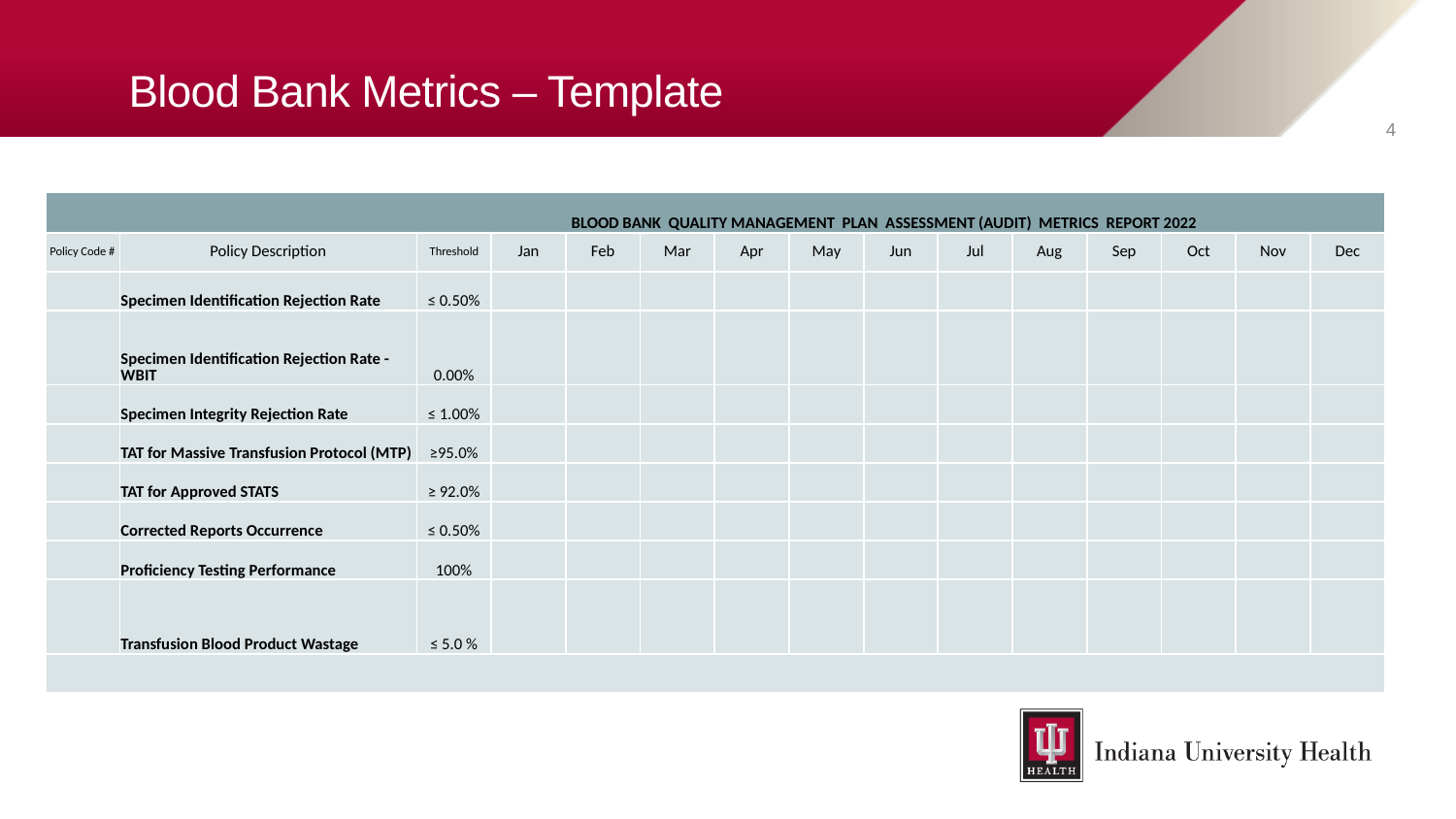

# Blood Bank Metrics – Template
4
| BLOOD BANK QUALITY MANAGEMENT PLAN ASSESSMENT (AUDIT) METRICS REPORT 2022 |  |  |  |  |  |  |  |  |  |  |  |  |  |  |
| --- | --- | --- | --- | --- | --- | --- | --- | --- | --- | --- | --- | --- | --- | --- |
| Policy Code # | Policy Description | Threshold | Jan | Feb | Mar | Apr | May | Jun | Jul | Aug | Sep | Oct | Nov | Dec |
|  | Specimen Identification Rejection Rate | ≤ 0.50% |  |  |  |  |  |  |  |  |  |  |  |  |
|  | Specimen Identification Rejection Rate -WBIT | 0.00% |  |  |  |  |  |  |  |  |  |  |  |  |
|  | Specimen Integrity Rejection Rate | ≤ 1.00% |  |  |  |  |  |  |  |  |  |  |  |  |
|  | TAT for Massive Transfusion Protocol (MTP) | ≥95.0% |  |  |  |  |  |  |  |  |  |  |  |  |
|  | TAT for Approved STATS | ≥ 92.0% |  |  |  |  |  |  |  |  |  |  |  |  |
|  | Corrected Reports Occurrence | ≤ 0.50% |  |  |  |  |  |  |  |  |  |  |  |  |
|  | Proficiency Testing Performance | 100% |  |  |  |  |  |  |  |  |  |  |  |  |
|  | Transfusion Blood Product Wastage | ≤ 5.0 % |  |  |  |  |  |  |  |  |  |  |  |  |
|  |  |  |  |  |  |  |  |  |  |  |  |  |  |  |